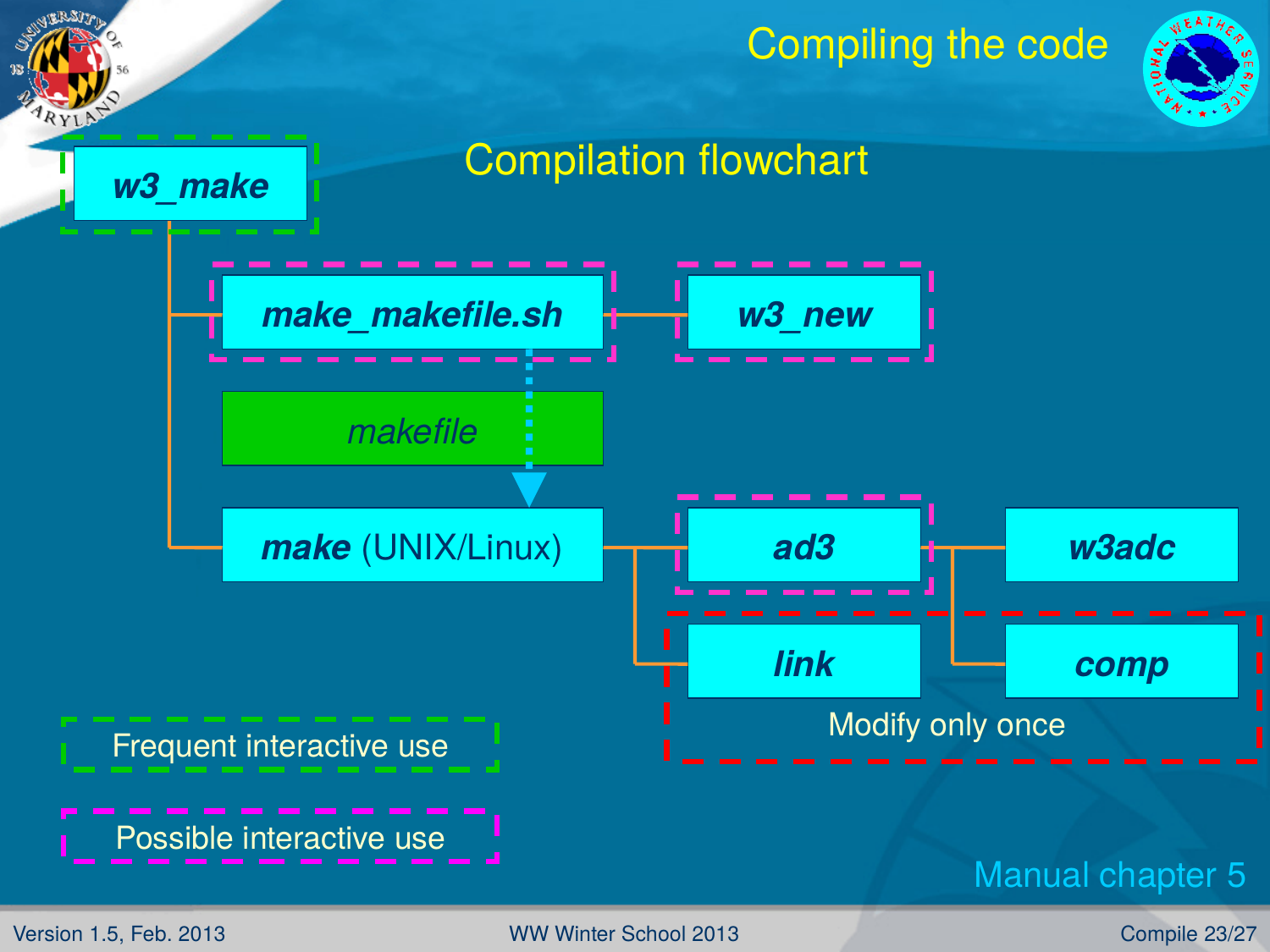

# Compiling the code
Compilation flowchart

w3_make

make_makefile.sh

w3_new

makefile

make (UNIX/Linux)

ad3

w3adc

Modify only once

link

comp

Frequent interactive use
Possible interactive use
Manual chapter 5